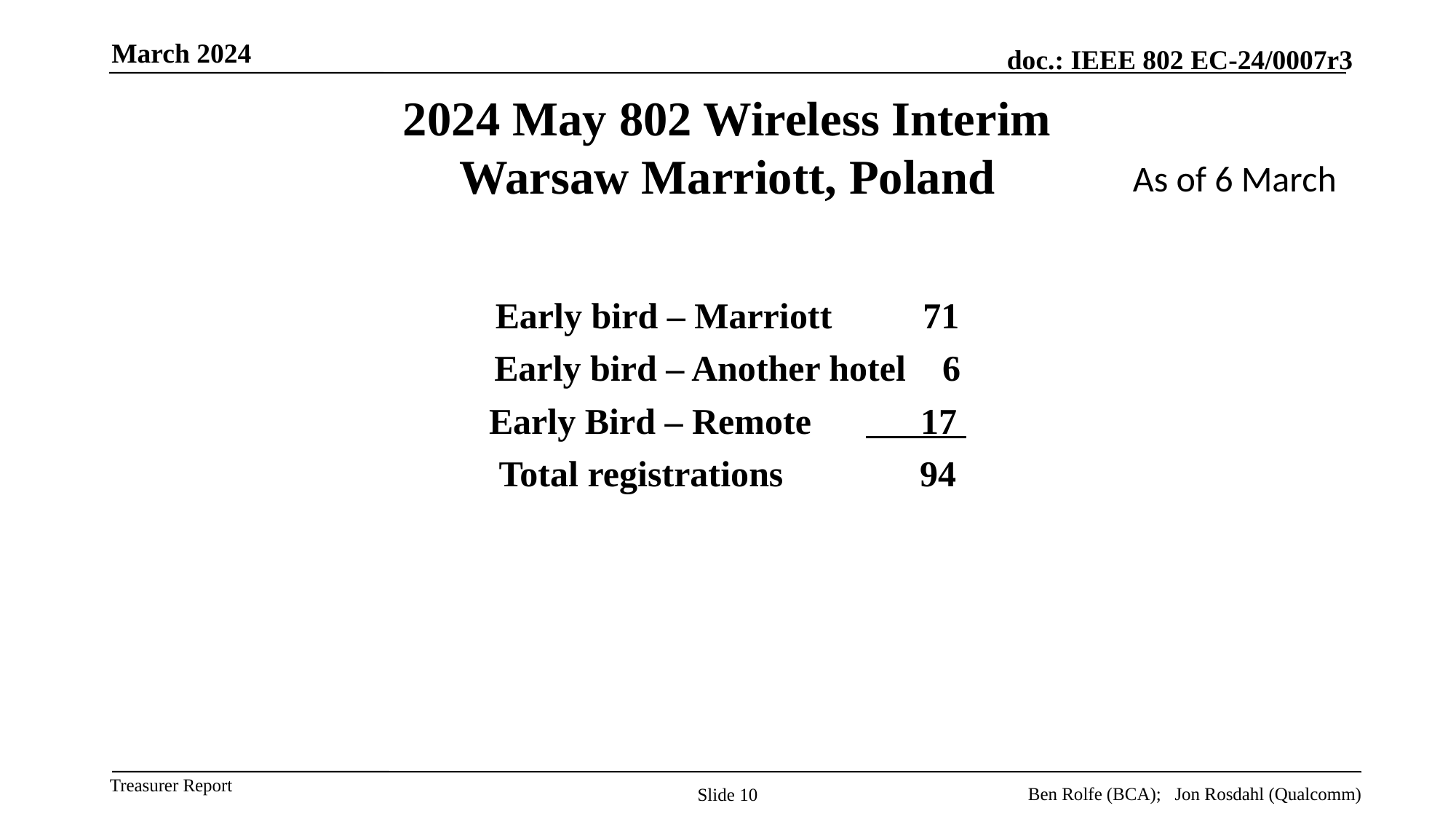

March 2024
# 2024 May 802 Wireless Interim Warsaw Marriott, Poland
As of 6 March
Early bird – Marriott          71
Early bird – Another hotel    6
Early Bird – Remote            17
Total registrations               94

Ben Rolfe (BCA);   Jon Rosdahl (Qualcomm)
Slide 10